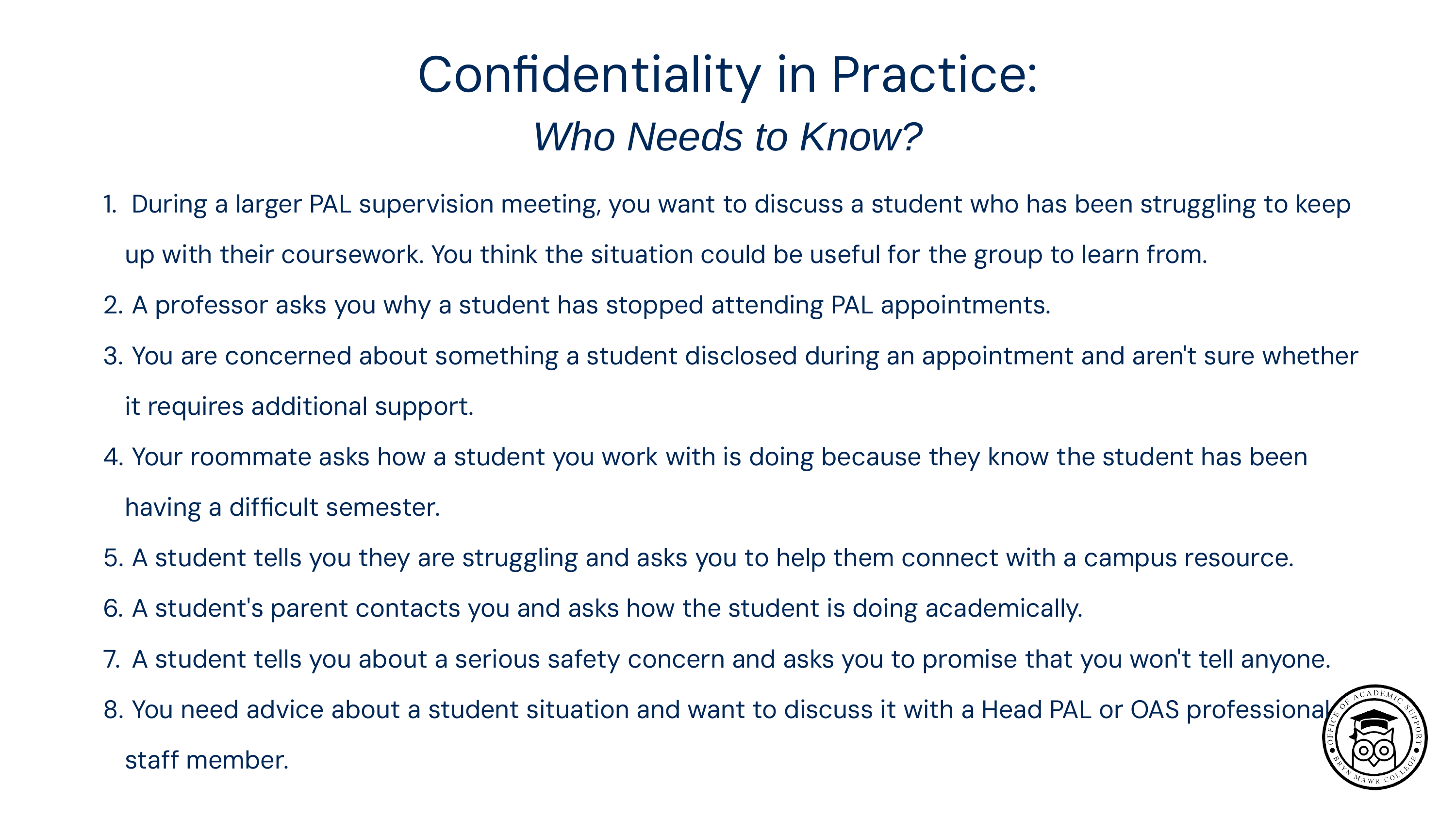

Confidentiality in Practice:
Who Needs to Know?
 During a larger PAL supervision meeting, you want to discuss a student who has been struggling to keep up with their coursework. You think the situation could be useful for the group to learn from.
 A professor asks you why a student has stopped attending PAL appointments.
 You are concerned about something a student disclosed during an appointment and aren't sure whether it requires additional support.
 Your roommate asks how a student you work with is doing because they know the student has been having a difficult semester.
 A student tells you they are struggling and asks you to help them connect with a campus resource.
 A student's parent contacts you and asks how the student is doing academically.
 A student tells you about a serious safety concern and asks you to promise that you won't tell anyone.
 You need advice about a student situation and want to discuss it with a Head PAL or OAS professional staff member.